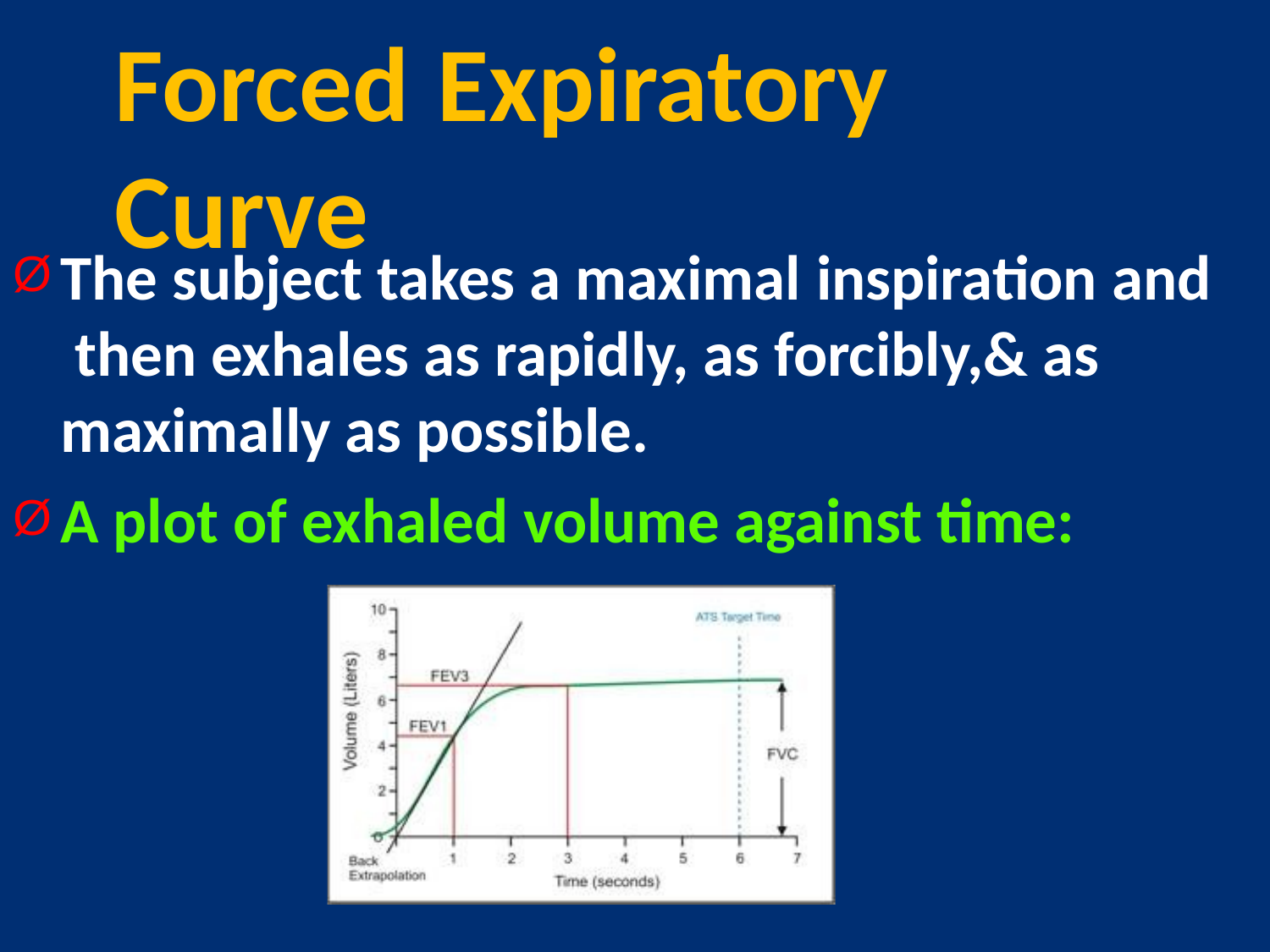

# Forced	Expiratory	Curve
The subject takes a maximal inspiration and  then exhales as rapidly, as forcibly,& as  maximally as possible.
A plot of exhaled volume against time: